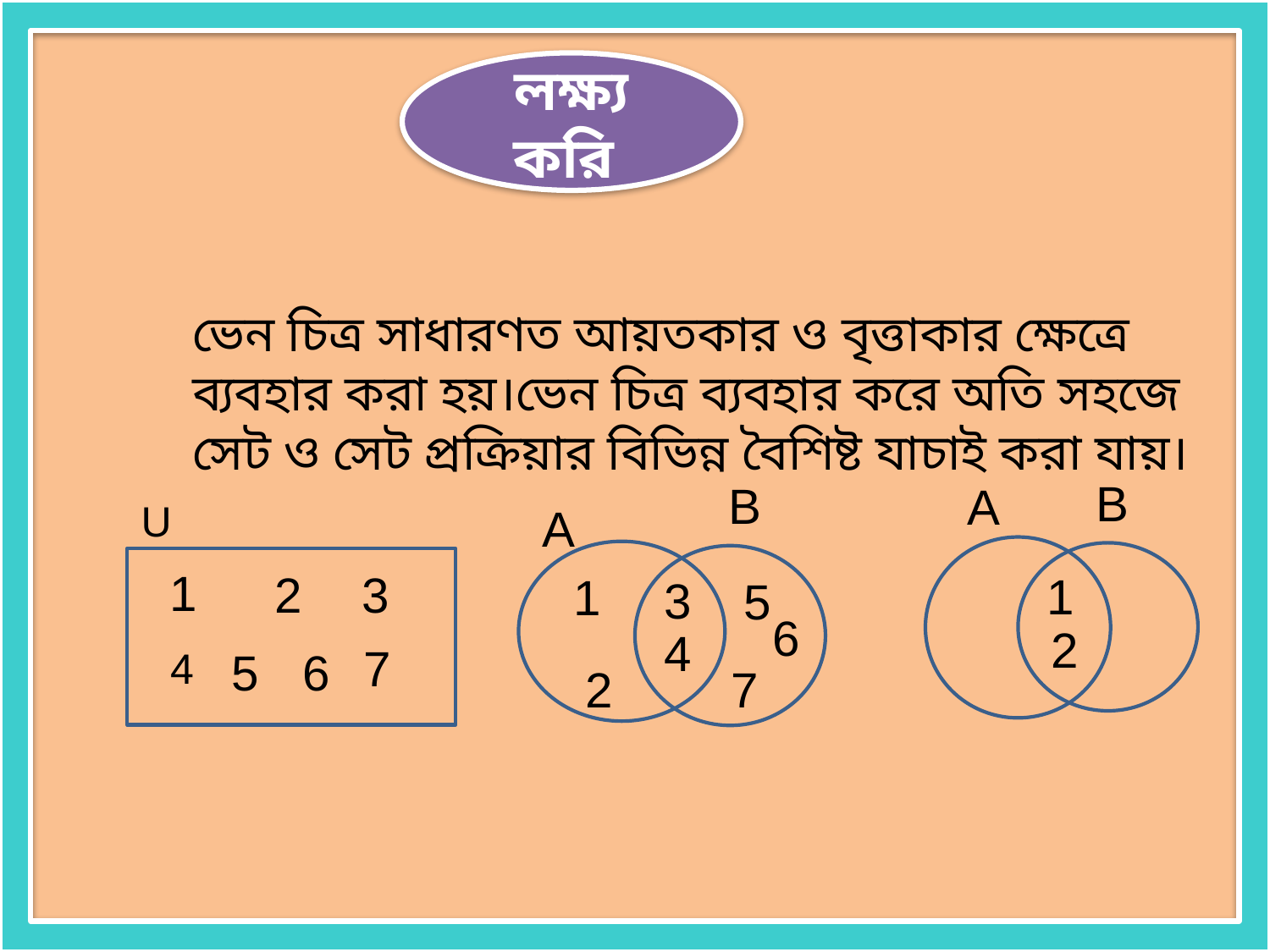

লক্ষ্য করি
ভেন চিত্র সাধারণত আয়তকার ও বৃত্তাকার ক্ষেত্রে ব্যবহার করা হয়।ভেন চিত্র ব্যবহার করে অতি সহজে সেট ও সেট প্রক্রিয়ার বিভিন্ন বৈশিষ্ট যাচাই করা যায়।
B
B
A
U
A

1
2

1
3
4
2

5
6
7

1
2
3
7
4
5
6